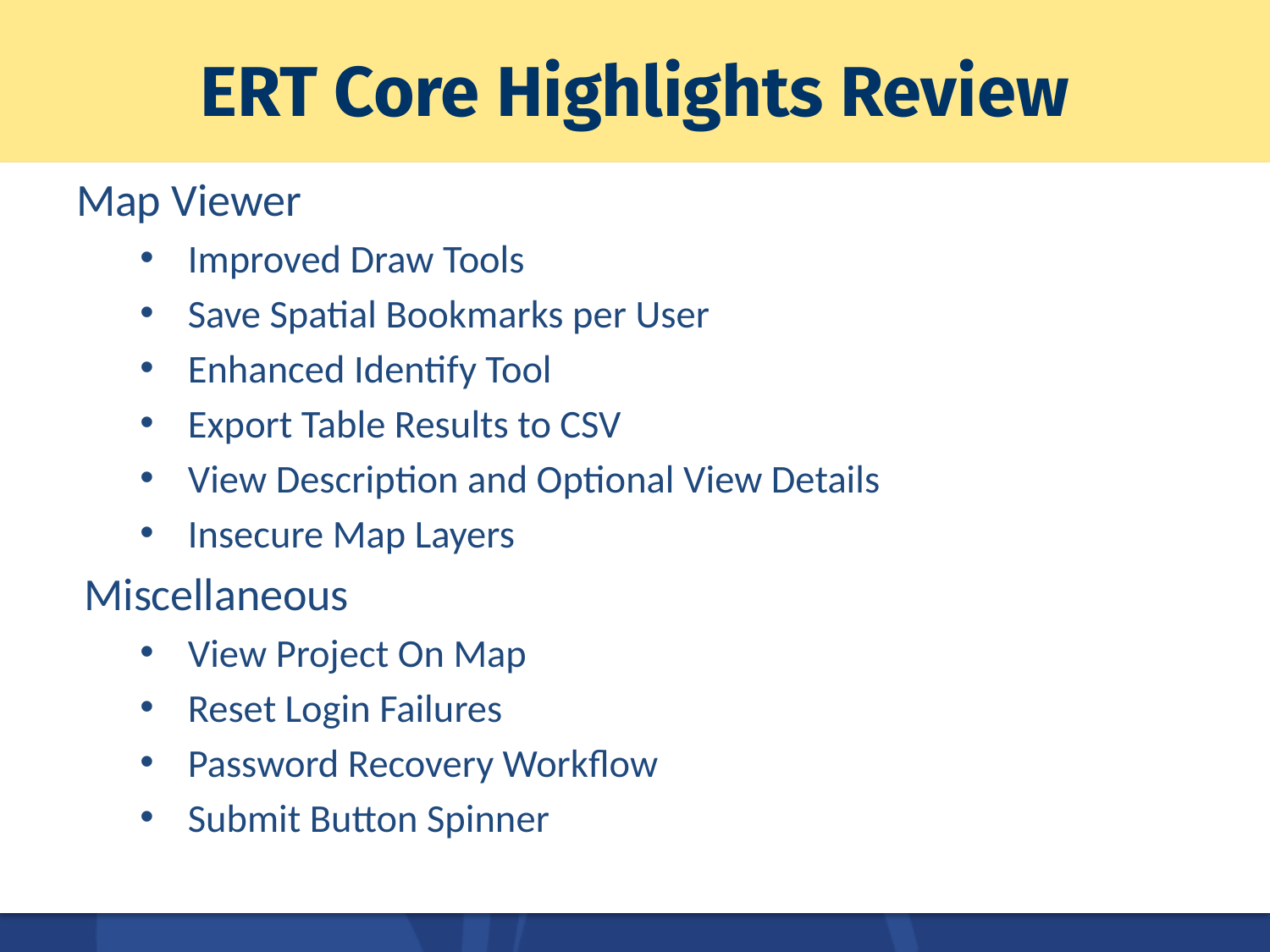

# ERT Core Highlights Review
Map Viewer
Improved Draw Tools
Save Spatial Bookmarks per User
Enhanced Identify Tool
Export Table Results to CSV
View Description and Optional View Details
Insecure Map Layers
Miscellaneous
View Project On Map
Reset Login Failures
Password Recovery Workflow
Submit Button Spinner